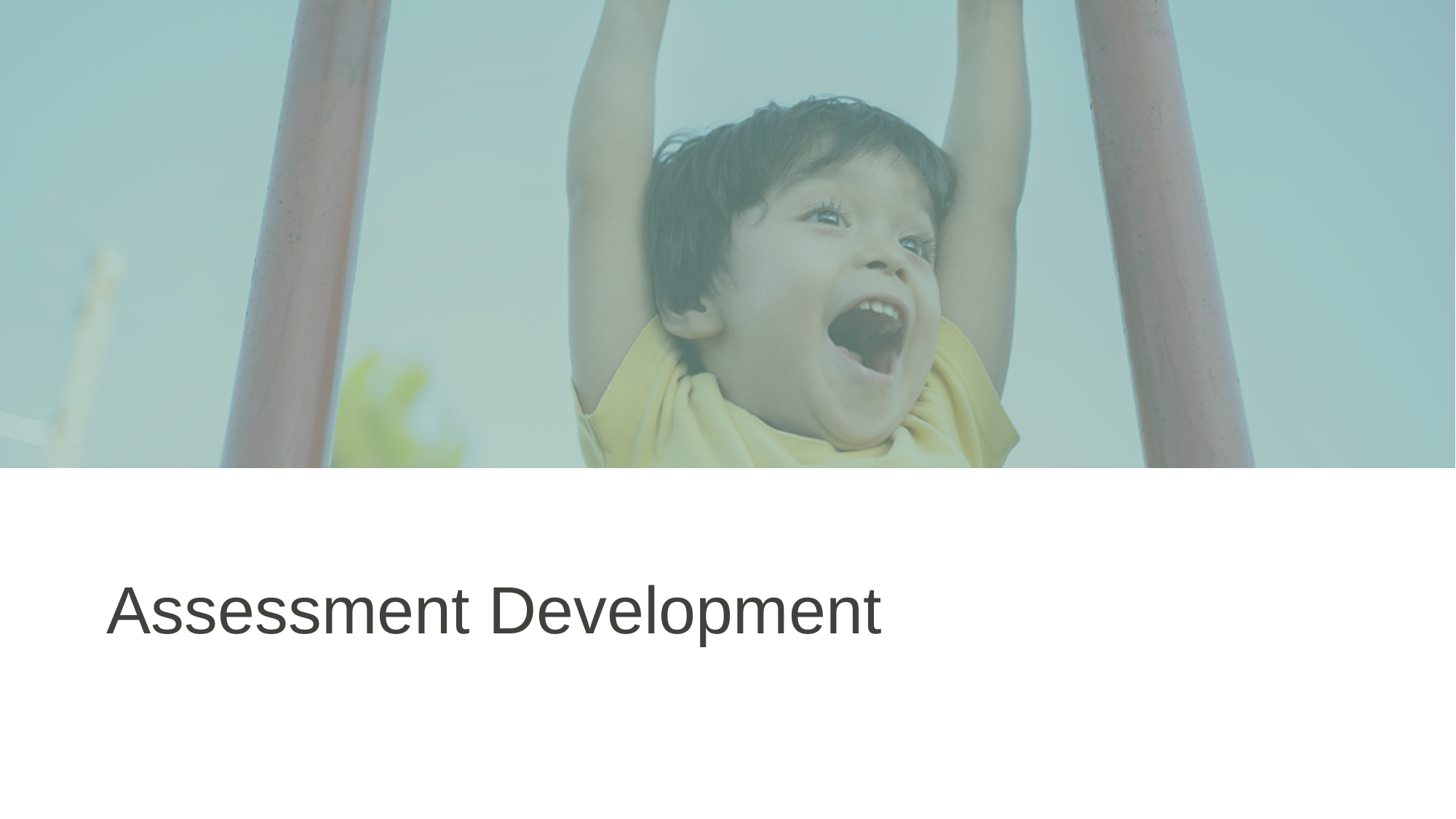

# Assessment Development
Assessment and Student Information
10/18/2023
20